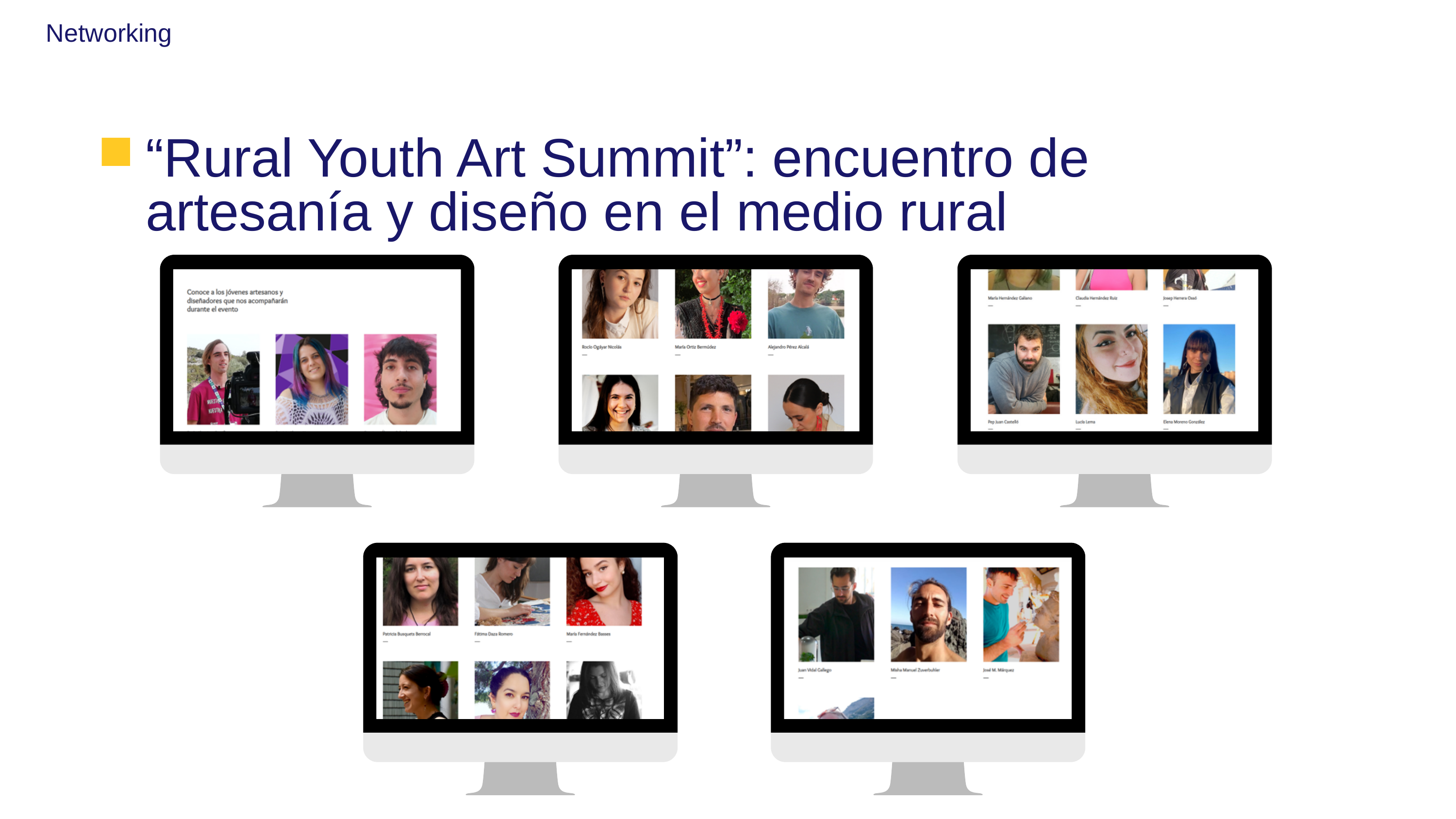

Networking
“Rural Youth Art Summit”: encuentro de artesanía y diseño en el medio rural